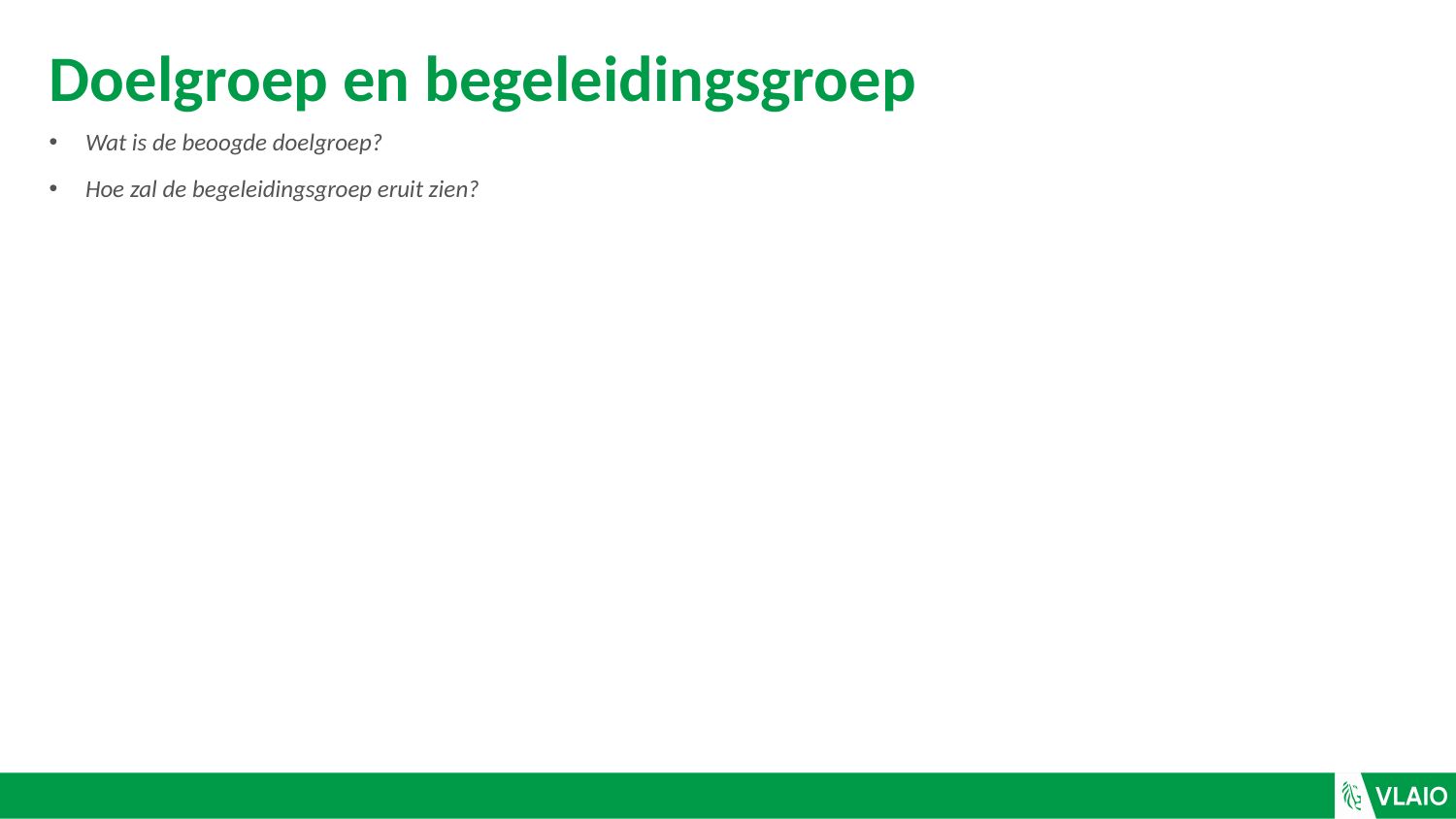

# Doelgroep en begeleidingsgroep
Wat is de beoogde doelgroep?
Hoe zal de begeleidingsgroep eruit zien?